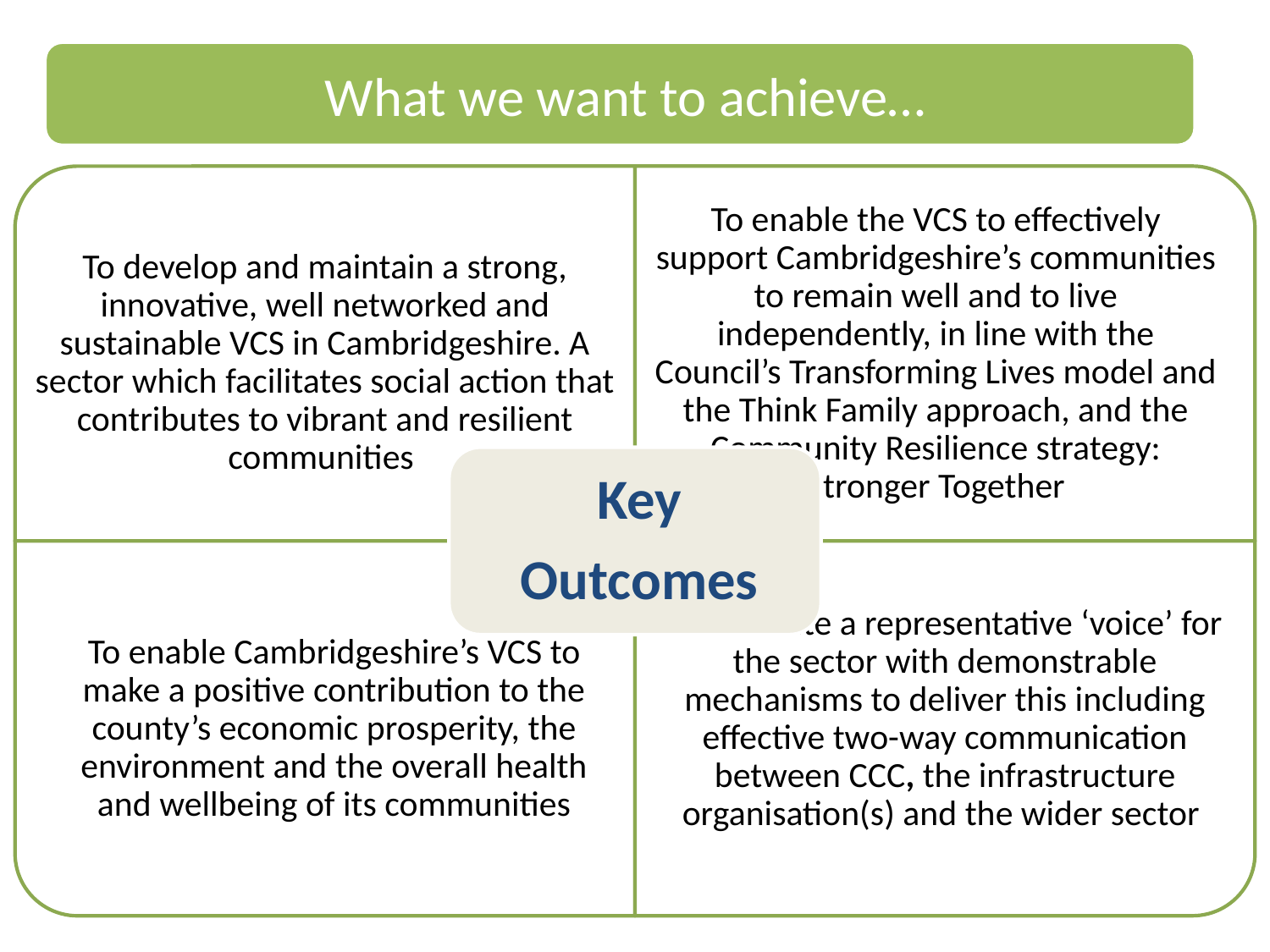

What we want to achieve…
To develop and maintain a strong, innovative, well networked and sustainable VCS in Cambridgeshire. A sector which facilitates social action that contributes to vibrant and resilient communities
To enable the VCS to effectively support Cambridgeshire’s communities to remain well and to live independently, in line with the Council’s Transforming Lives model and the Think Family approach, and the Community Resilience strategy: Stronger Together
To enable Cambridgeshire’s VCS to make a positive contribution to the county’s economic prosperity, the environment and the overall health and wellbeing of its communities
To facilitate a representative ‘voice’ for the sector with demonstrable mechanisms to deliver this including effective two-way communication between CCC, the infrastructure organisation(s) and the wider sector
Key
Outcomes